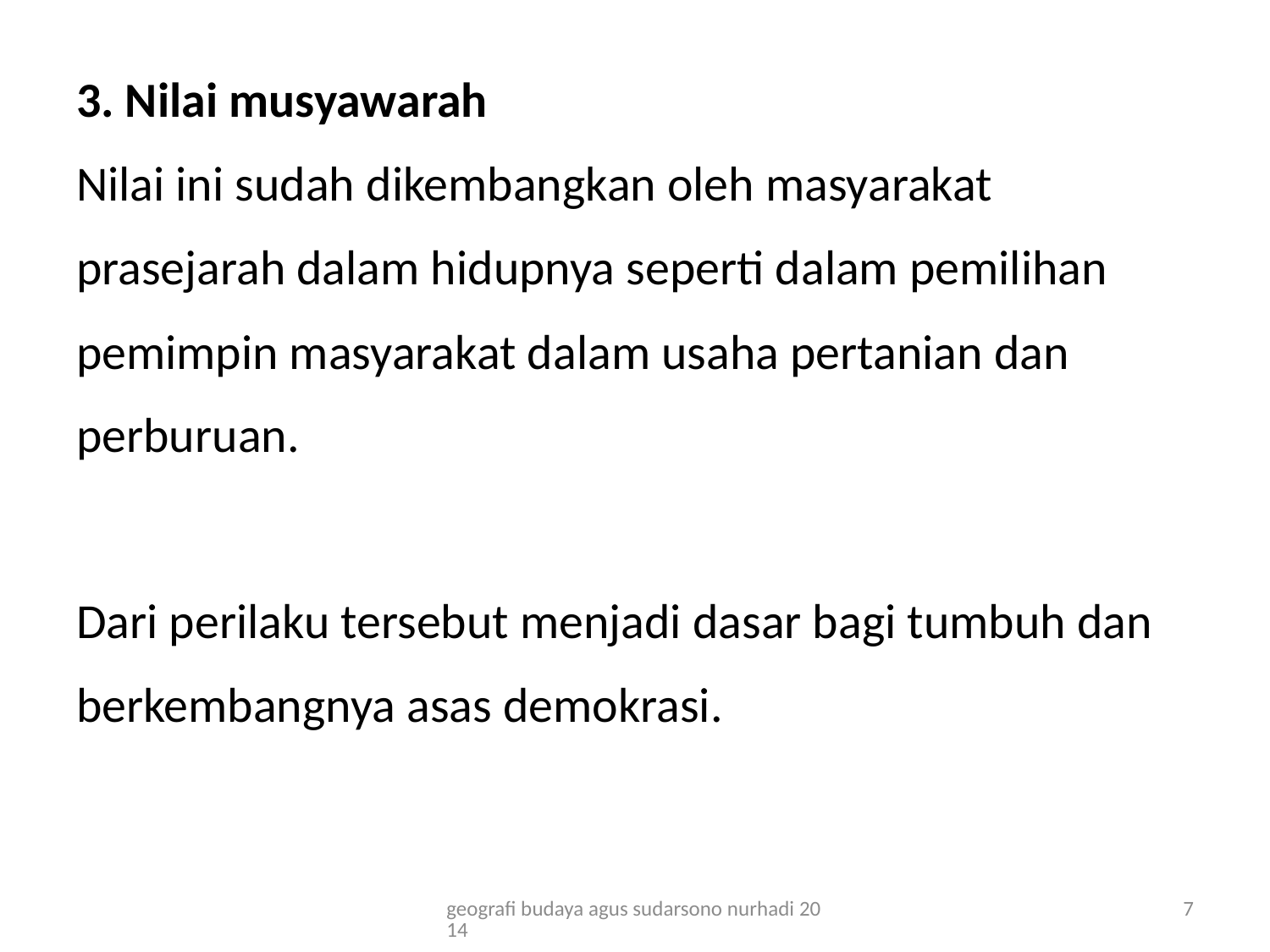

# 3. Nilai musyawarah Nilai ini sudah dikembangkan oleh masyarakat prasejarah dalam hidupnya seperti dalam pemilihan pemimpin masyarakat dalam usaha pertanian dan perburuan. Dari perilaku tersebut menjadi dasar bagi tumbuh dan berkembangnya asas demokrasi.
geografi budaya agus sudarsono nurhadi 2014
7